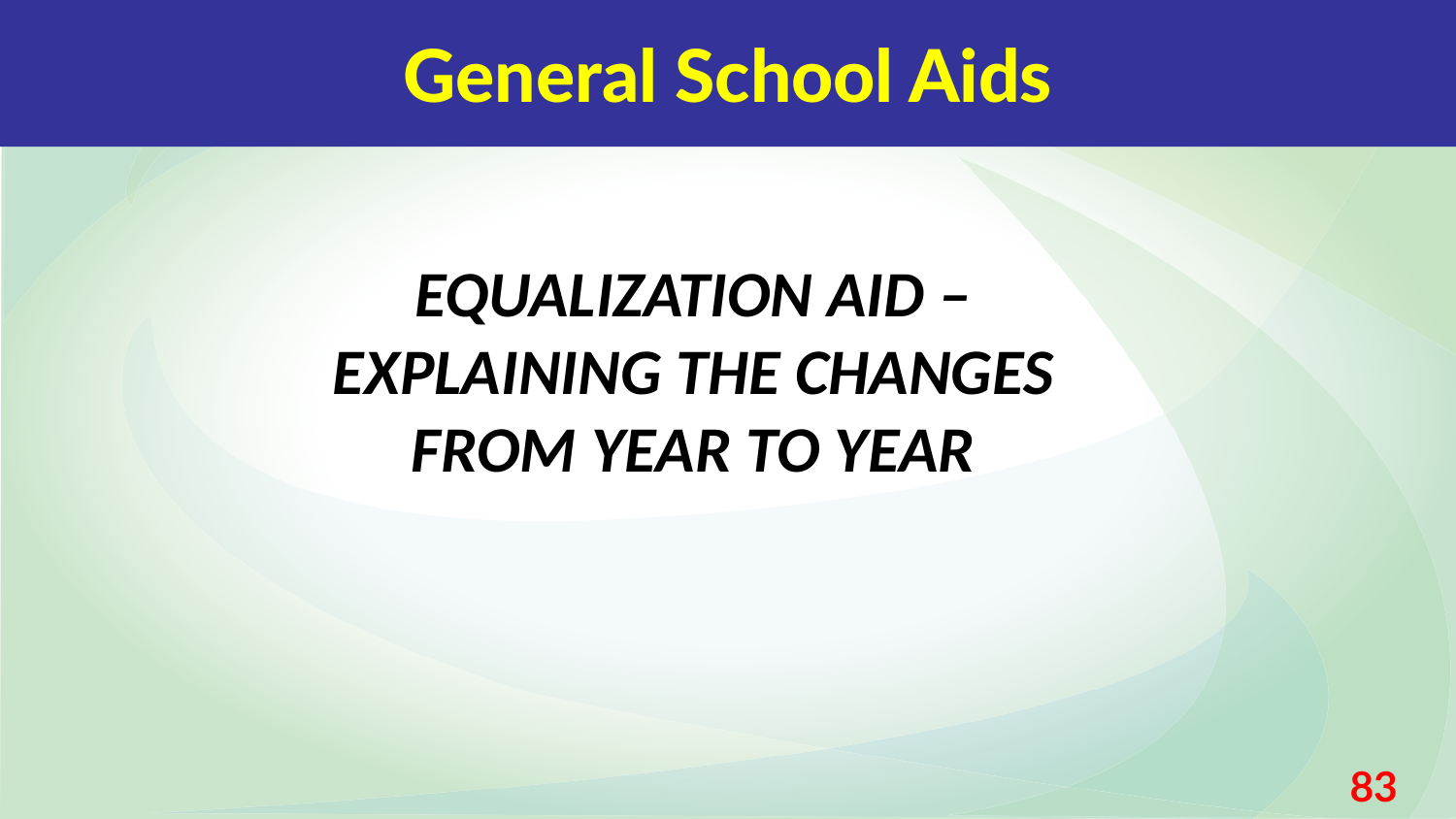

General School Aids
EQUALIZATION AID – EXPLAINING THE CHANGES FROM YEAR TO YEAR